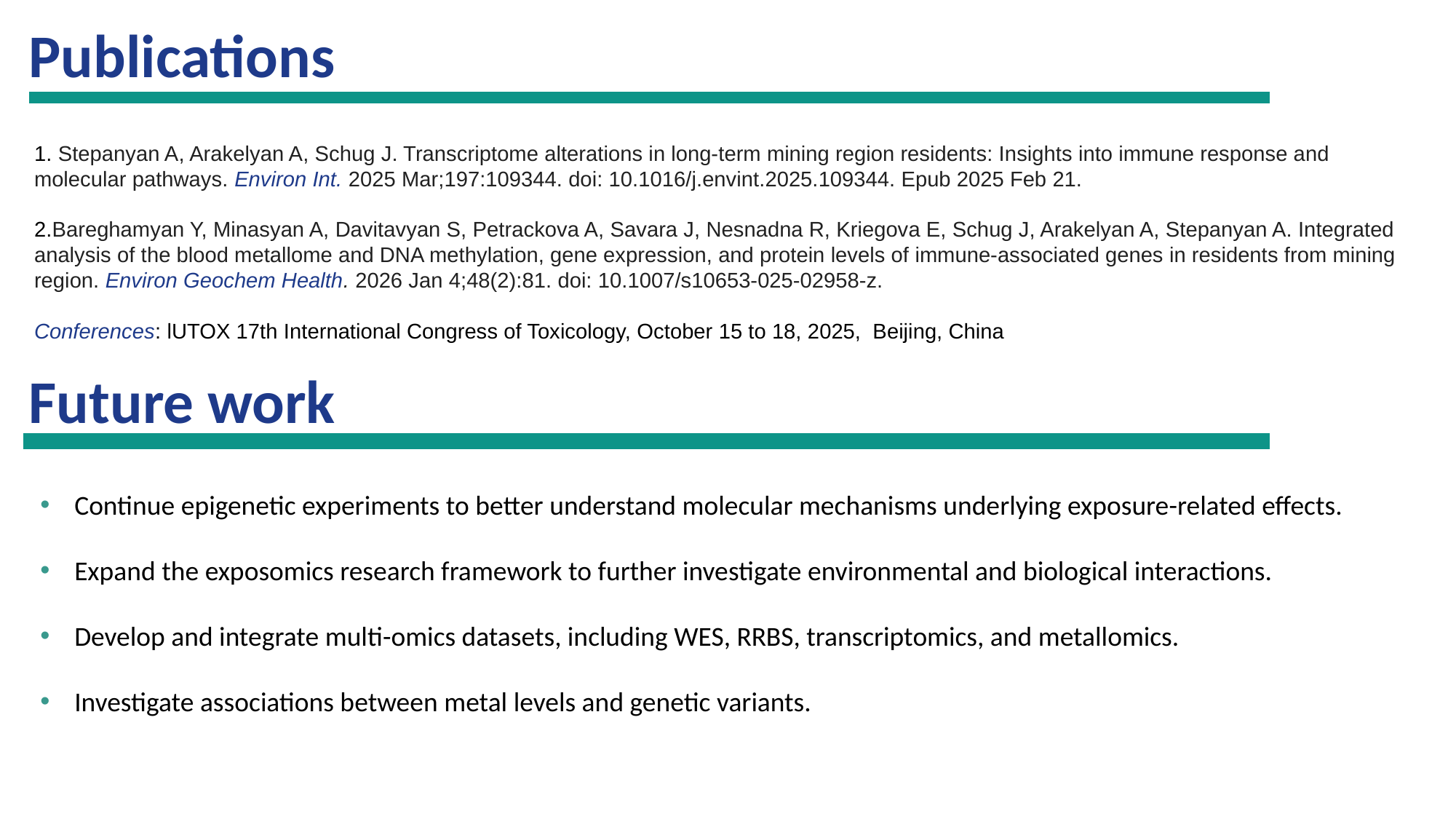

Publications

1. Stepanyan A, Arakelyan A, Schug J. Transcriptome alterations in long-term mining region residents: Insights into immune response and molecular pathways. Environ Int. 2025 Mar;197:109344. doi: 10.1016/j.envint.2025.109344. Epub 2025 Feb 21.

2.Bareghamyan Y, Minasyan A, Davitavyan S, Petrackova A, Savara J, Nesnadna R, Kriegova E, Schug J, Arakelyan A, Stepanyan A. Integrated analysis of the blood metallome and DNA methylation, gene expression, and protein levels of immune-associated genes in residents from mining region. Environ Geochem Health. 2026 Jan 4;48(2):81. doi: 10.1007/s10653-025-02958-z.

Conferences: lUTOX 17th International Congress of Toxicology, October 15 to 18, 2025,  Beijing, China
Future work

Continue epigenetic experiments to better understand molecular mechanisms underlying exposure-related effects.

Expand the exposomics research framework to further investigate environmental and biological interactions.

Develop and integrate multi-omics datasets, including WES, RRBS, transcriptomics, and metallomics.

Investigate associations between metal levels and genetic variants.